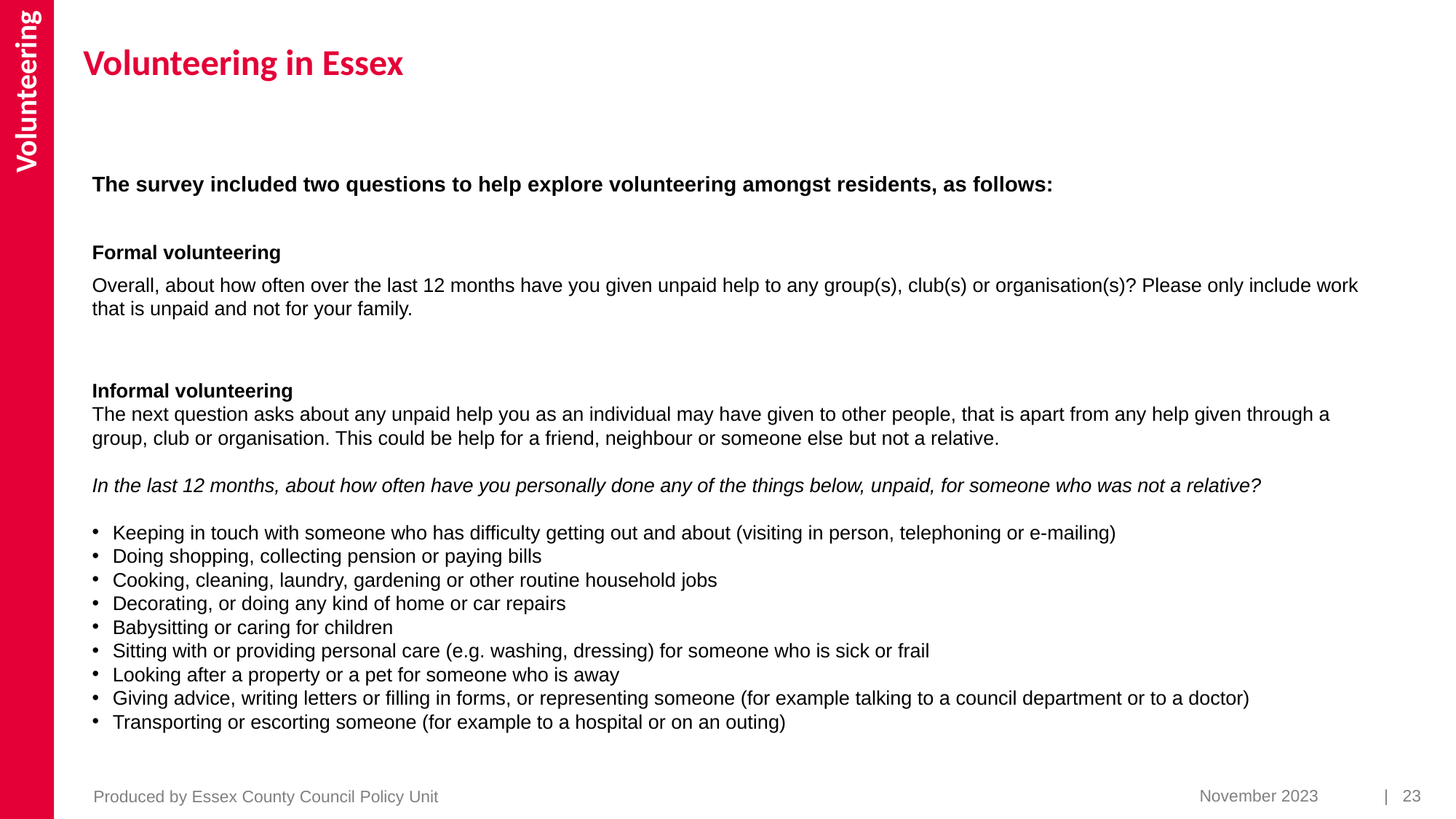

Volunteering
# Volunteering in Essex
The survey included two questions to help explore volunteering amongst residents, as follows:

Formal volunteering
Overall, about how often over the last 12 months have you given unpaid help to any group(s), club(s) or organisation(s)? Please only include work that is unpaid and not for your family.

Informal volunteering
The next question asks about any unpaid help you as an individual may have given to other people, that is apart from any help given through a group, club or organisation. This could be help for a friend, neighbour or someone else but not a relative.

In the last 12 months, about how often have you personally done any of the things below, unpaid, for someone who was not a relative?

Keeping in touch with someone who has difficulty getting out and about (visiting in person, telephoning or e-mailing)
Doing shopping, collecting pension or paying bills
Cooking, cleaning, laundry, gardening or other routine household jobs
Decorating, or doing any kind of home or car repairs
Babysitting or caring for children
Sitting with or providing personal care (e.g. washing, dressing) for someone who is sick or frail
Looking after a property or a pet for someone who is away
Giving advice, writing letters or filling in forms, or representing someone (for example talking to a council department or to a doctor)
Transporting or escorting someone (for example to a hospital or on an outing)

November 2023
|   23
Produced by Essex County Council Policy Unit